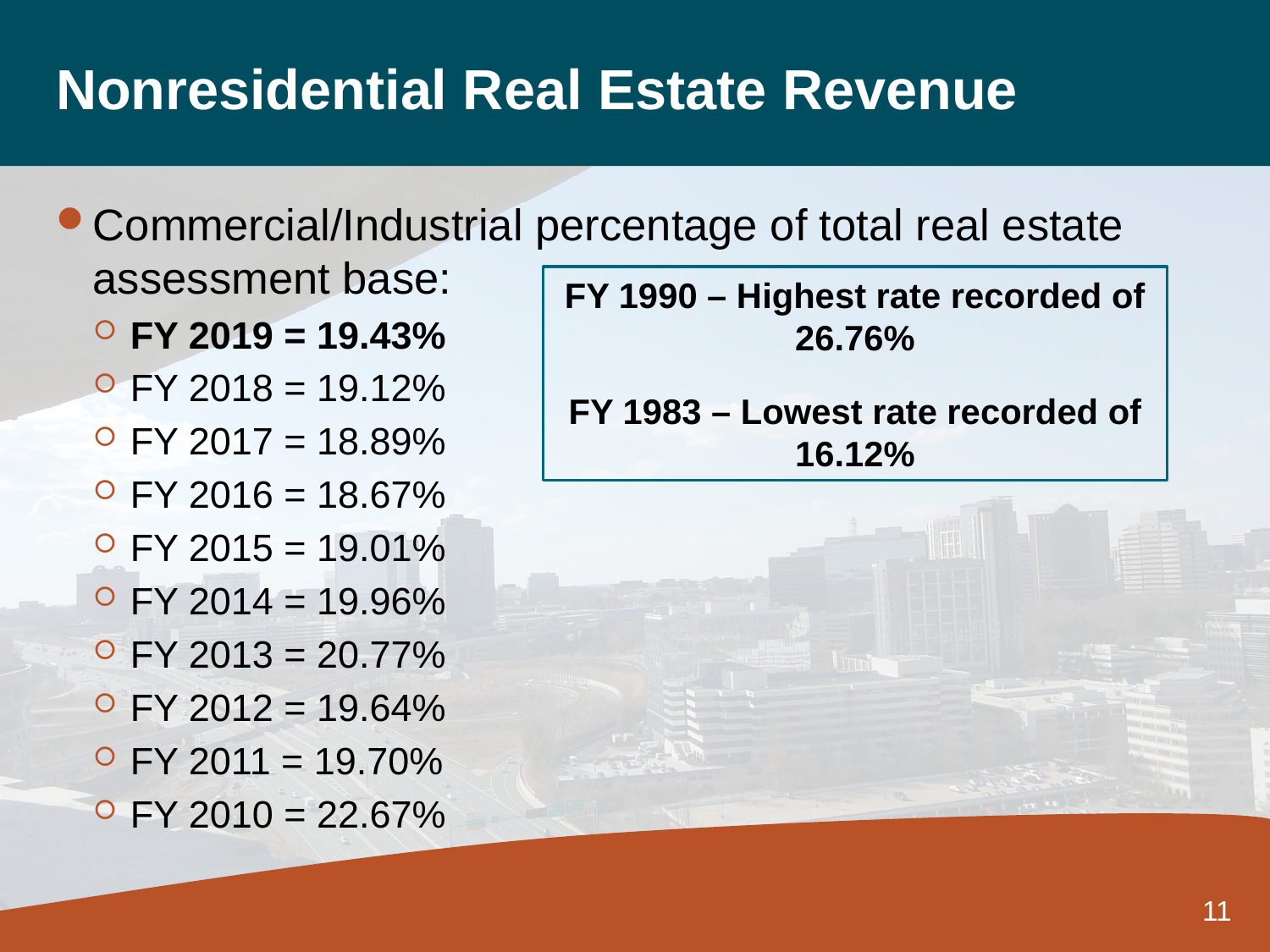

# Nonresidential Real Estate Revenue
Commercial/Industrial percentage of total real estate assessment base:
FY 2019 = 19.43%
FY 2018 = 19.12%
FY 2017 = 18.89%
FY 2016 = 18.67%
FY 2015 = 19.01%
FY 2014 = 19.96%
FY 2013 = 20.77%
FY 2012 = 19.64%
FY 2011 = 19.70%
FY 2010 = 22.67%

FY 1990 – Highest rate recorded of 26.76%
FY 1983 – Lowest rate recorded of 16.12%
11